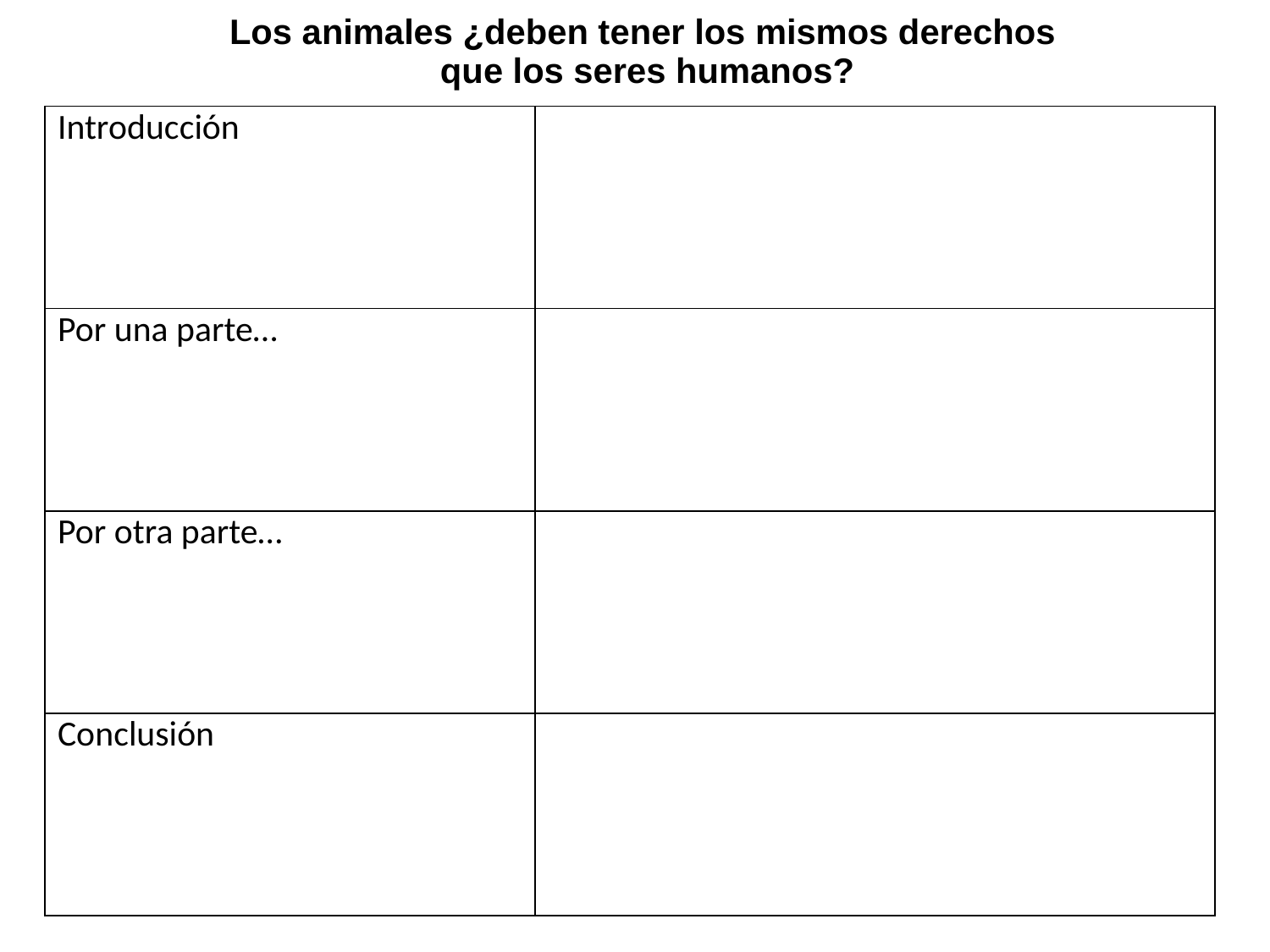

Los animales ¿deben tener los mismos derechos
que los seres humanos?
| Introducción |  |
| --- | --- |
| Por una parte… |  |
| Por otra parte… |  |
| Conclusión |  |